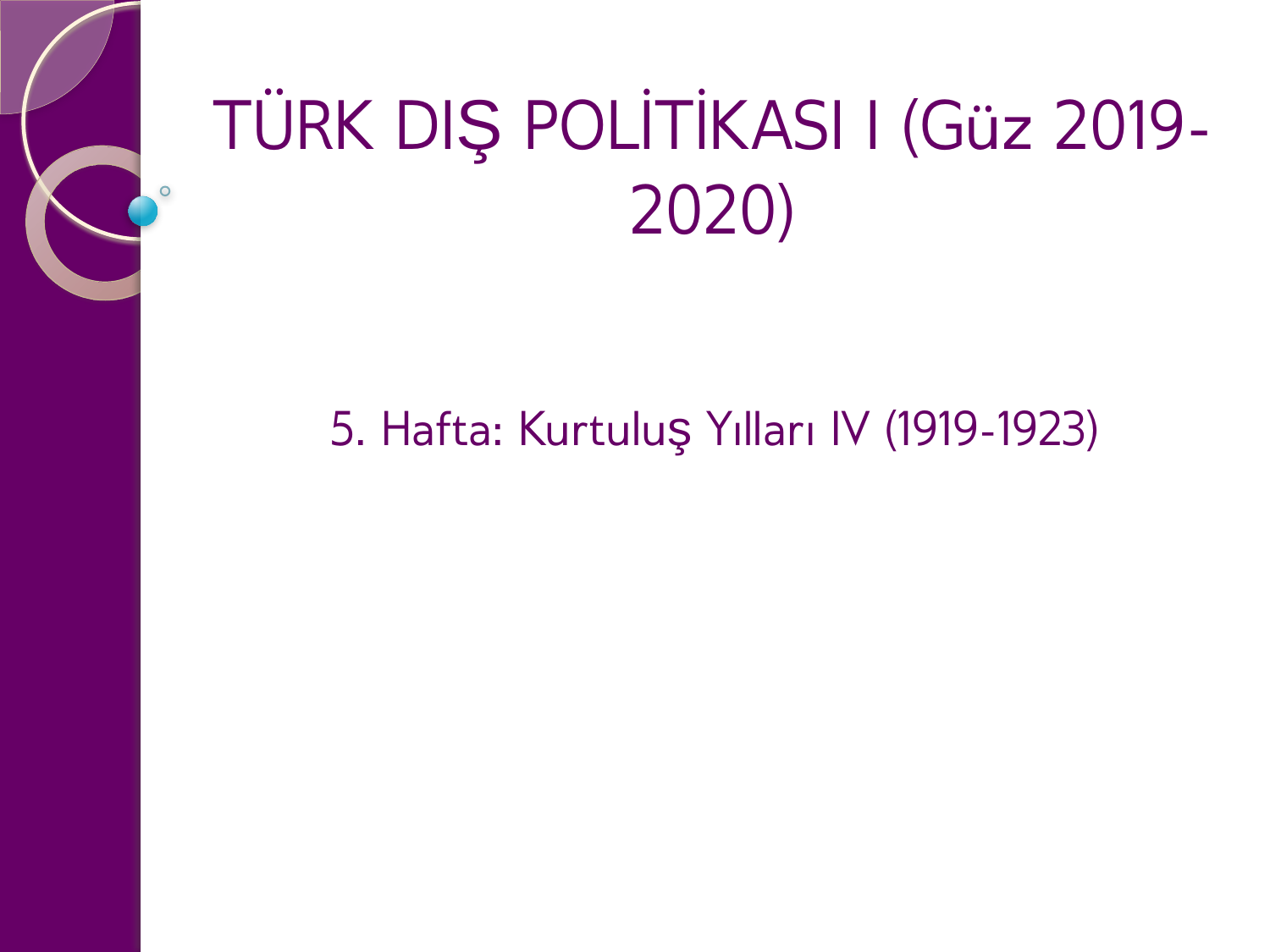

# TÜRK DIŞ POLİTİKASI I (Güz 2019-2020)

5. Hafta: Kurtuluş Yılları IV (1919-1923)